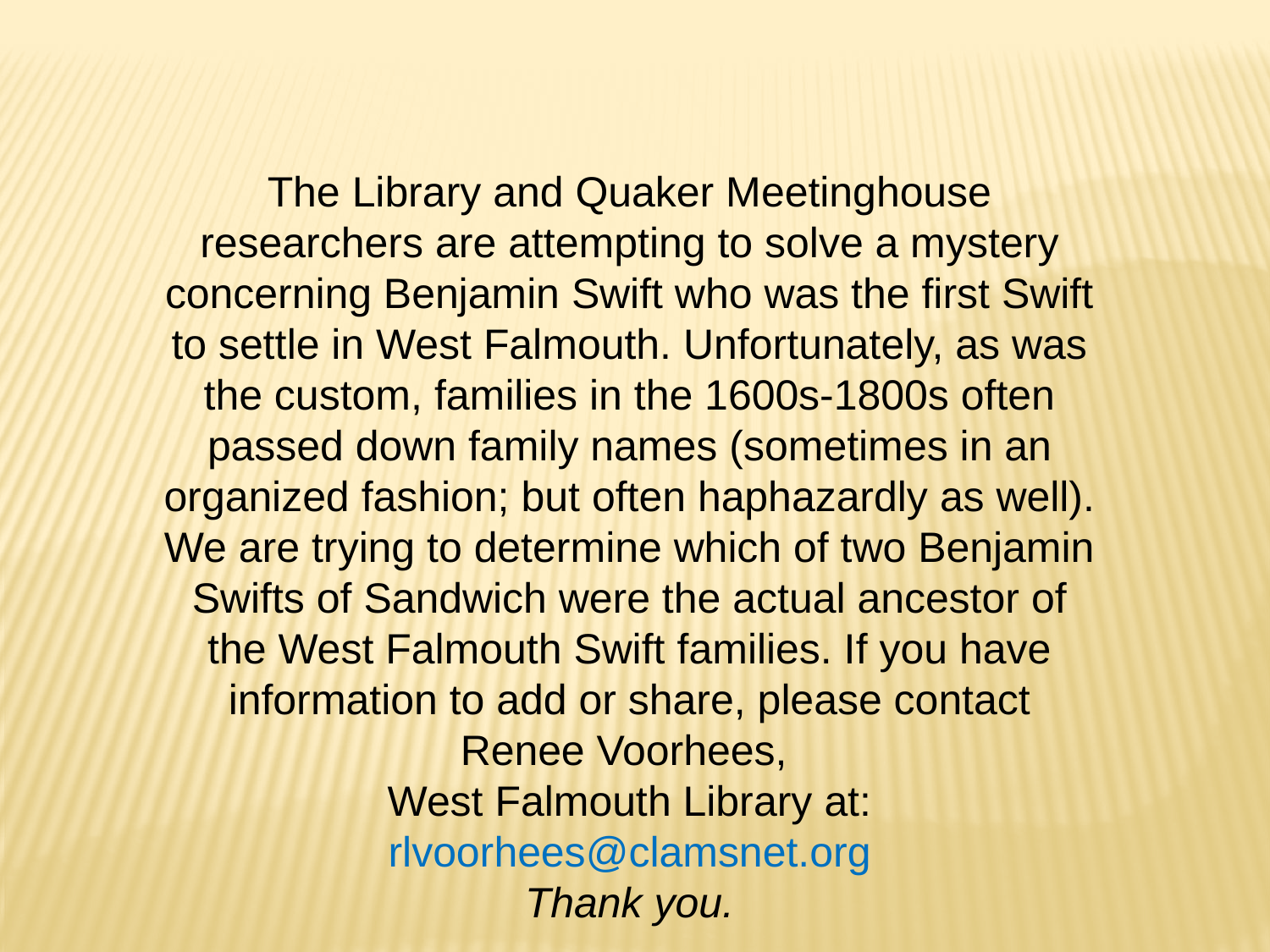

The Library and Quaker Meetinghouse researchers are attempting to solve a mystery concerning Benjamin Swift who was the first Swift to settle in West Falmouth. Unfortunately, as was the custom, families in the 1600s-1800s often passed down family names (sometimes in an organized fashion; but often haphazardly as well). We are trying to determine which of two Benjamin Swifts of Sandwich were the actual ancestor of the West Falmouth Swift families. If you have information to add or share, please contact Renee Voorhees,
West Falmouth Library at:
rlvoorhees@clamsnet.org
Thank you.